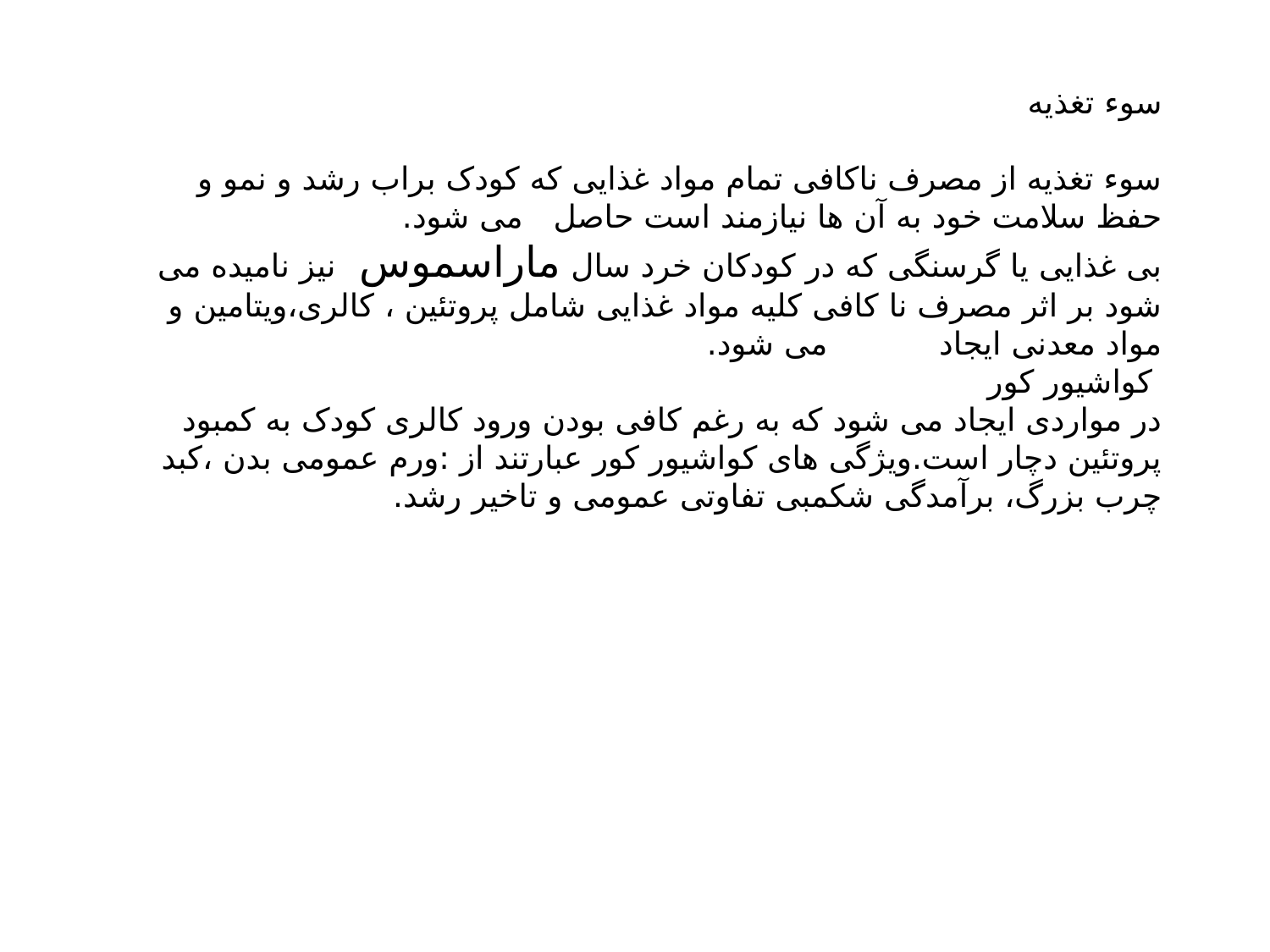

سوء تغذیه

سوء تغذیه از مصرف ناکافی تمام مواد غذایی که کودک براب رشد و نمو و حفظ سلامت خود به آن ها نیازمند است حاصل   می شود.
بی غذایی یا گرسنگی که در کودکان خرد سال ماراسموس  نیز نامیده می شود بر اثر مصرف نا کافی کلیه مواد غذایی شامل پروتئین ، کالری،ویتامین و مواد معدنی ایجاد           می شود.
 کواشیور کور
در مواردی ایجاد می شود که به رغم کافی بودن ورود کالری کودک به کمبود پروتئین دچار است.ویژگی های کواشیور کور عبارتند از :ورم عمومی بدن ،کبد چرب بزرگ، برآمدگی شکمبی تفاوتی عمومی و تاخیر رشد.